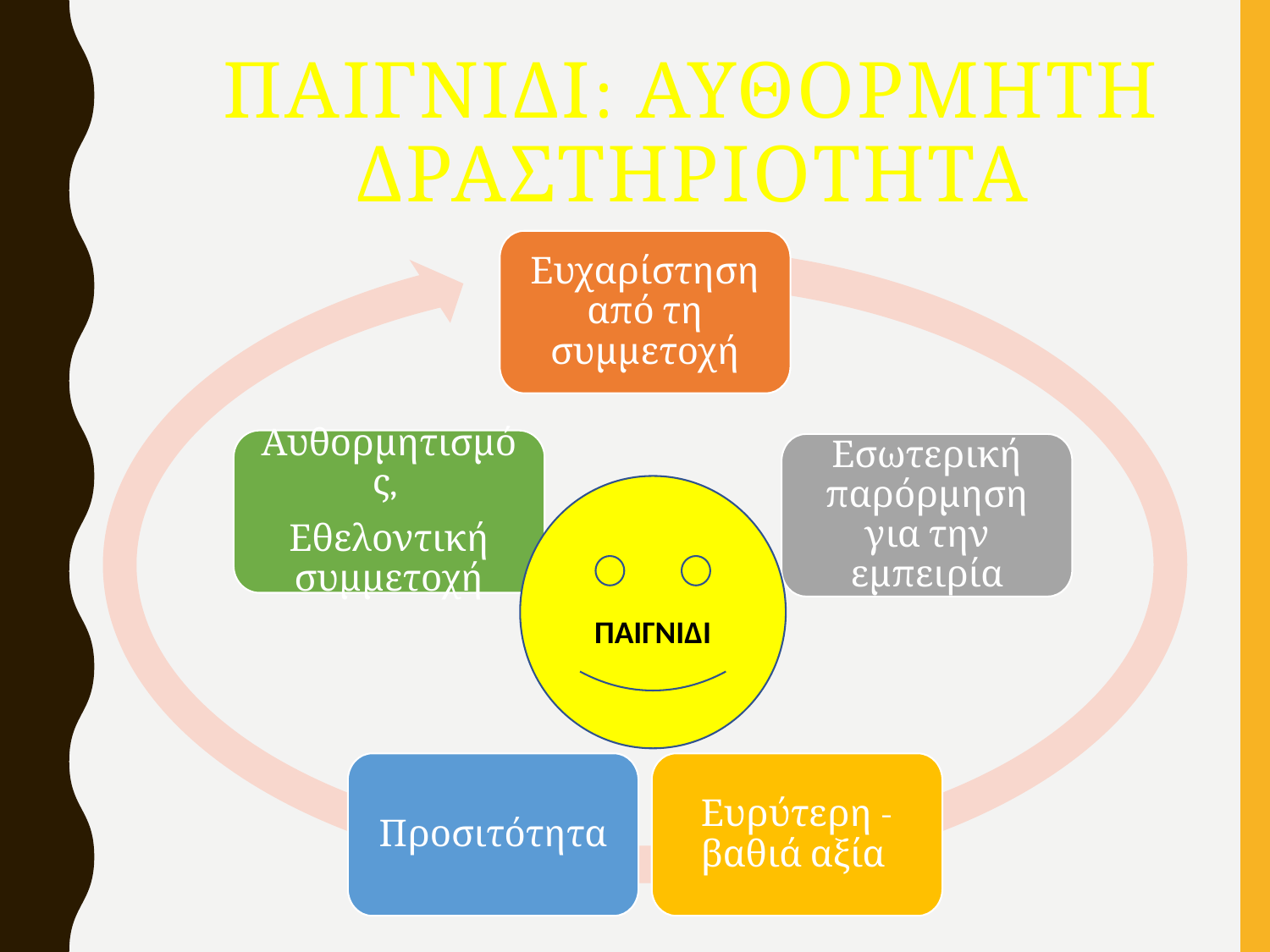

# ΠαιγνΙδι: ΑυθΟρμητη δραστηριΟτητα

Ευχαρίστηση από τη συμμετοχή
Αυθορμητισμός,
Εθελοντική συμμετοχή
Εσωτερική παρόρμηση για την εμπειρία
Προσιτότητα
Ευρύτερη -βαθιά αξία

ΠΑΙΓΝΙΔΙ